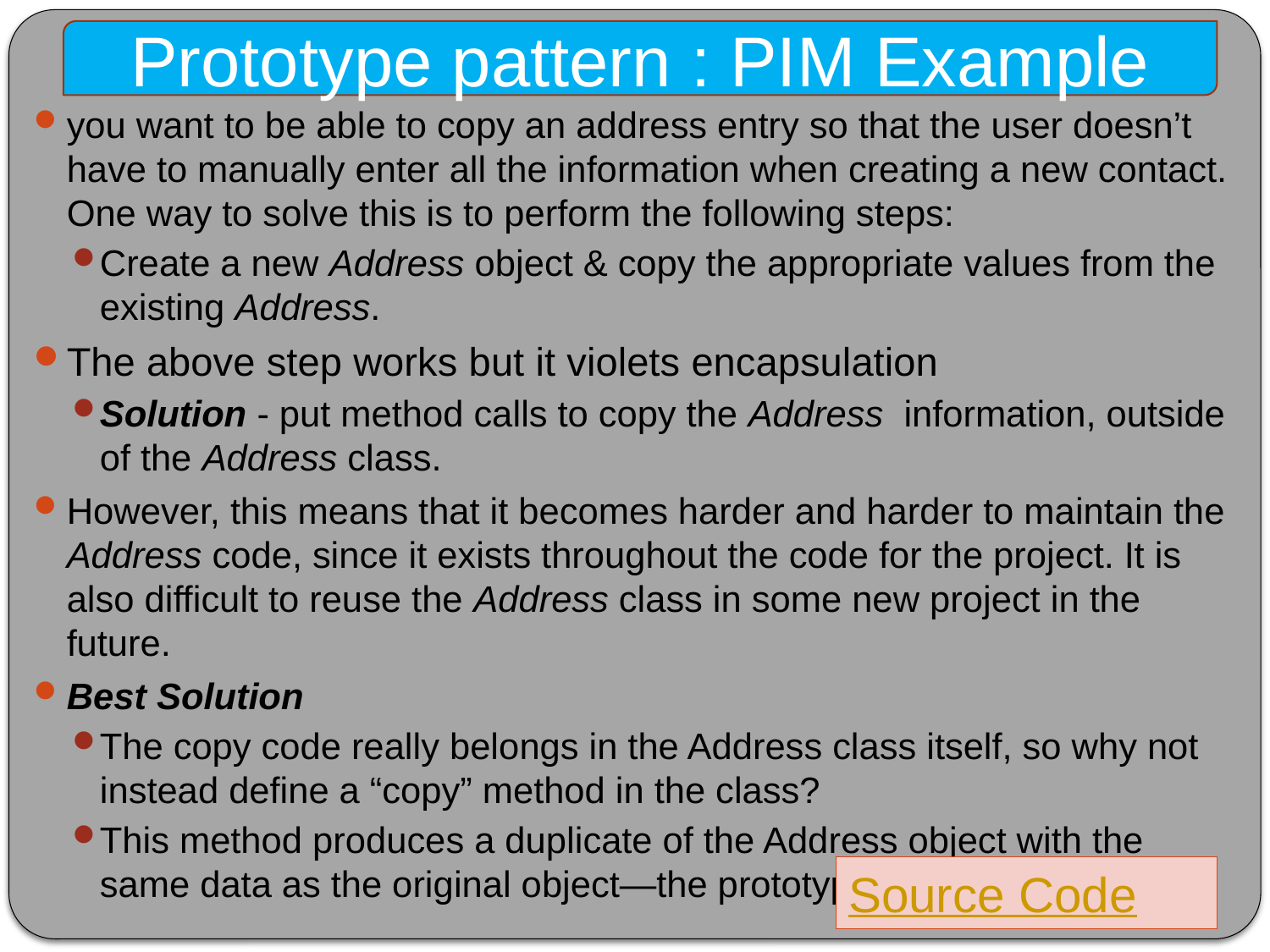

Prototype pattern : PIM Example
you want to be able to copy an address entry so that the user doesn’t have to manually enter all the information when creating a new contact. One way to solve this is to perform the following steps:
Create a new Address object & copy the appropriate values from the existing Address.
The above step works but it violets encapsulation
Solution - put method calls to copy the Address  information, outside of the Address class.
However, this means that it becomes harder and harder to maintain the Address code, since it exists throughout the code for the project. It is also difficult to reuse the Address class in some new project in the future.
Best Solution
The copy code really belongs in the Address class itself, so why not instead define a “copy” method in the class?
This method produces a duplicate of the Address object with the same data as the original object—the prototype.
Source Code